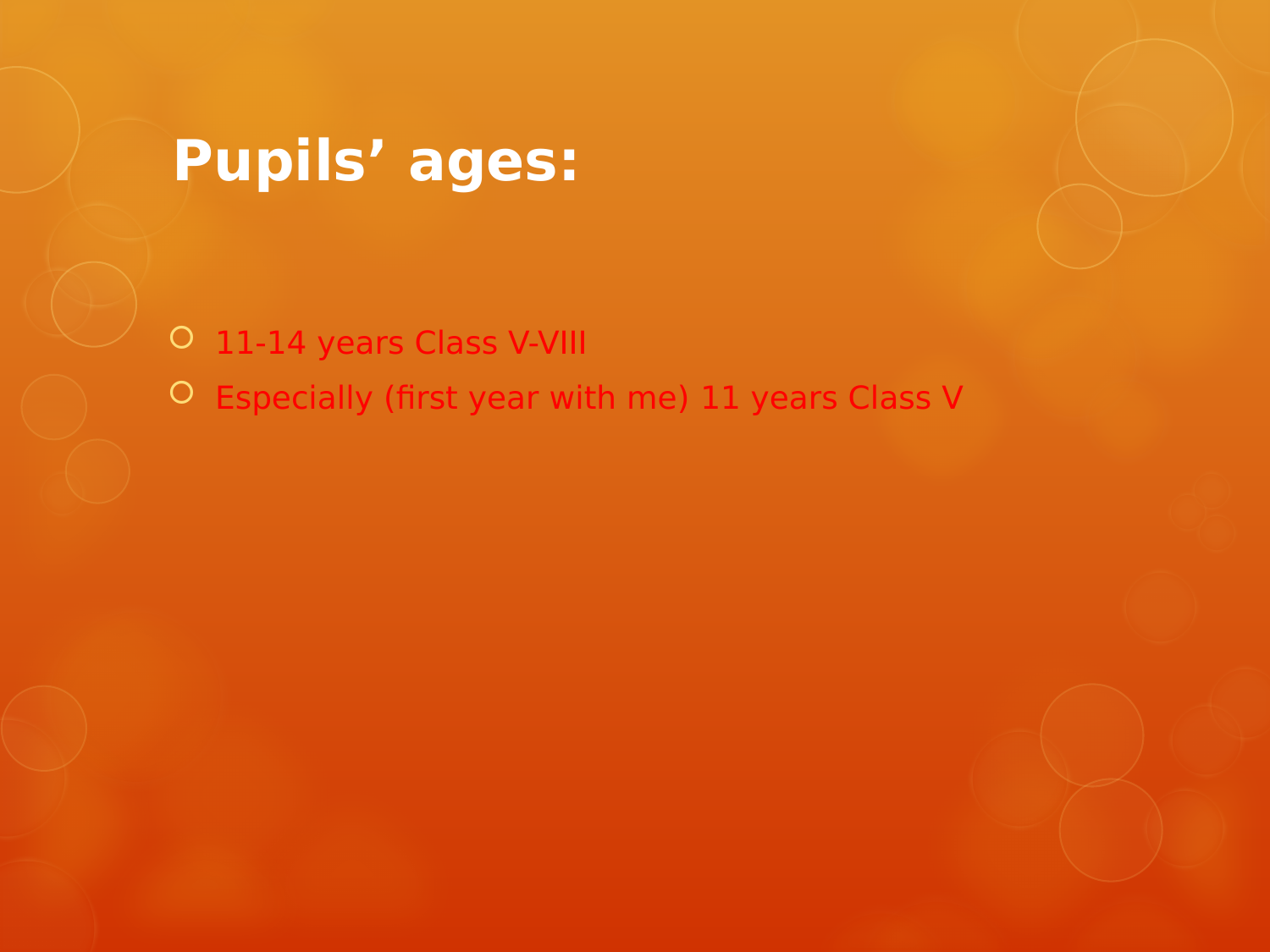

# Pupils’ ages:
11-14 years Class V-VIII
Especially (first year with me) 11 years Class V